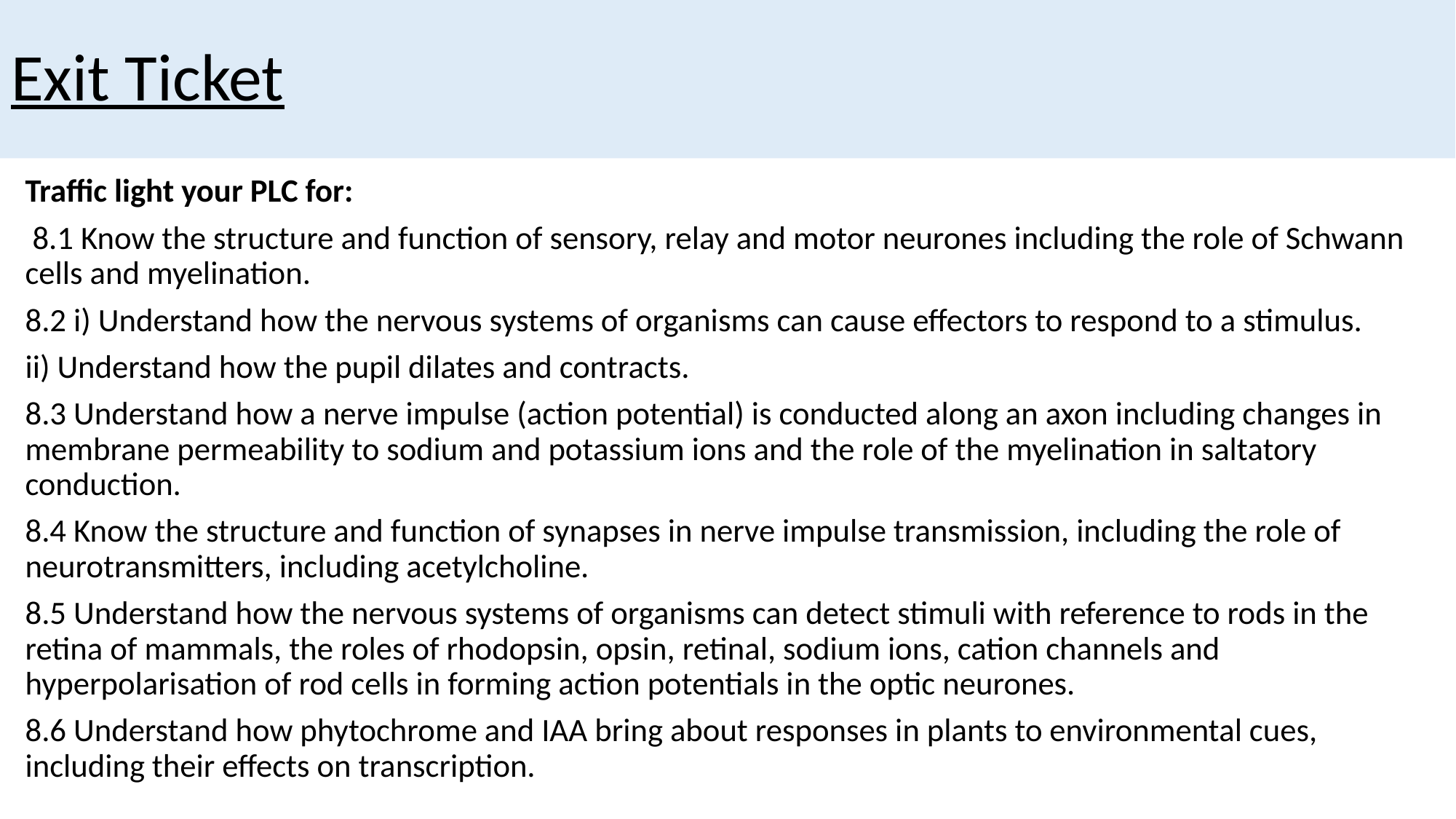

# Exit Ticket
Traffic light your PLC for:
 8.1 Know the structure and function of sensory, relay and motor neurones including the role of Schwann cells and myelination.
8.2 i) Understand how the nervous systems of organisms can cause effectors to respond to a stimulus.
ii) Understand how the pupil dilates and contracts.
8.3 Understand how a nerve impulse (action potential) is conducted along an axon including changes in membrane permeability to sodium and potassium ions and the role of the myelination in saltatory conduction.
8.4 Know the structure and function of synapses in nerve impulse transmission, including the role of neurotransmitters, including acetylcholine.
8.5 Understand how the nervous systems of organisms can detect stimuli with reference to rods in the retina of mammals, the roles of rhodopsin, opsin, retinal, sodium ions, cation channels and hyperpolarisation of rod cells in forming action potentials in the optic neurones.
8.6 Understand how phytochrome and IAA bring about responses in plants to environmental cues, including their effects on transcription.